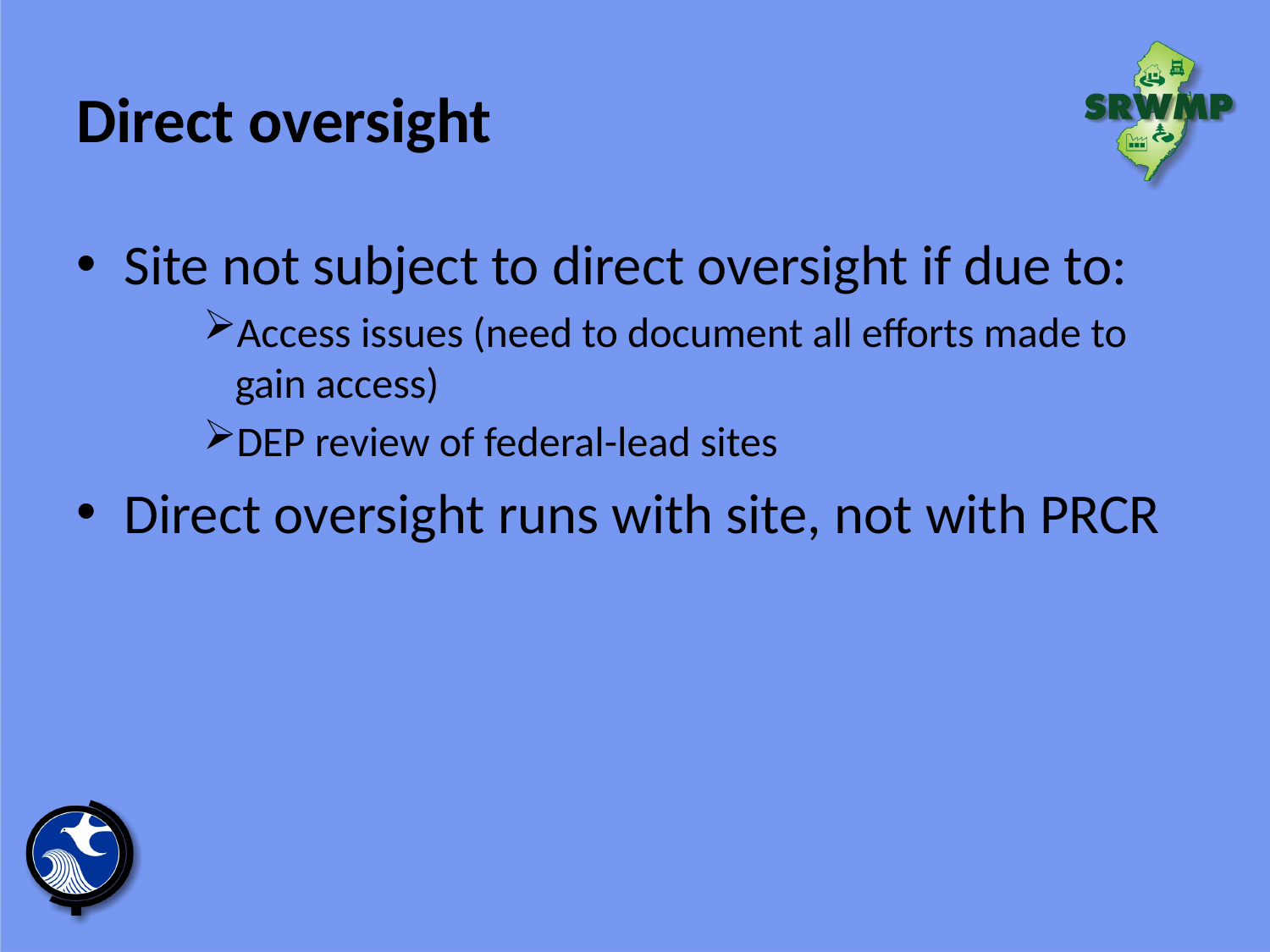

# Direct oversight
Site not subject to direct oversight if due to:
Access issues (need to document all efforts made to gain access)
DEP review of federal-lead sites
Direct oversight runs with site, not with PRCR